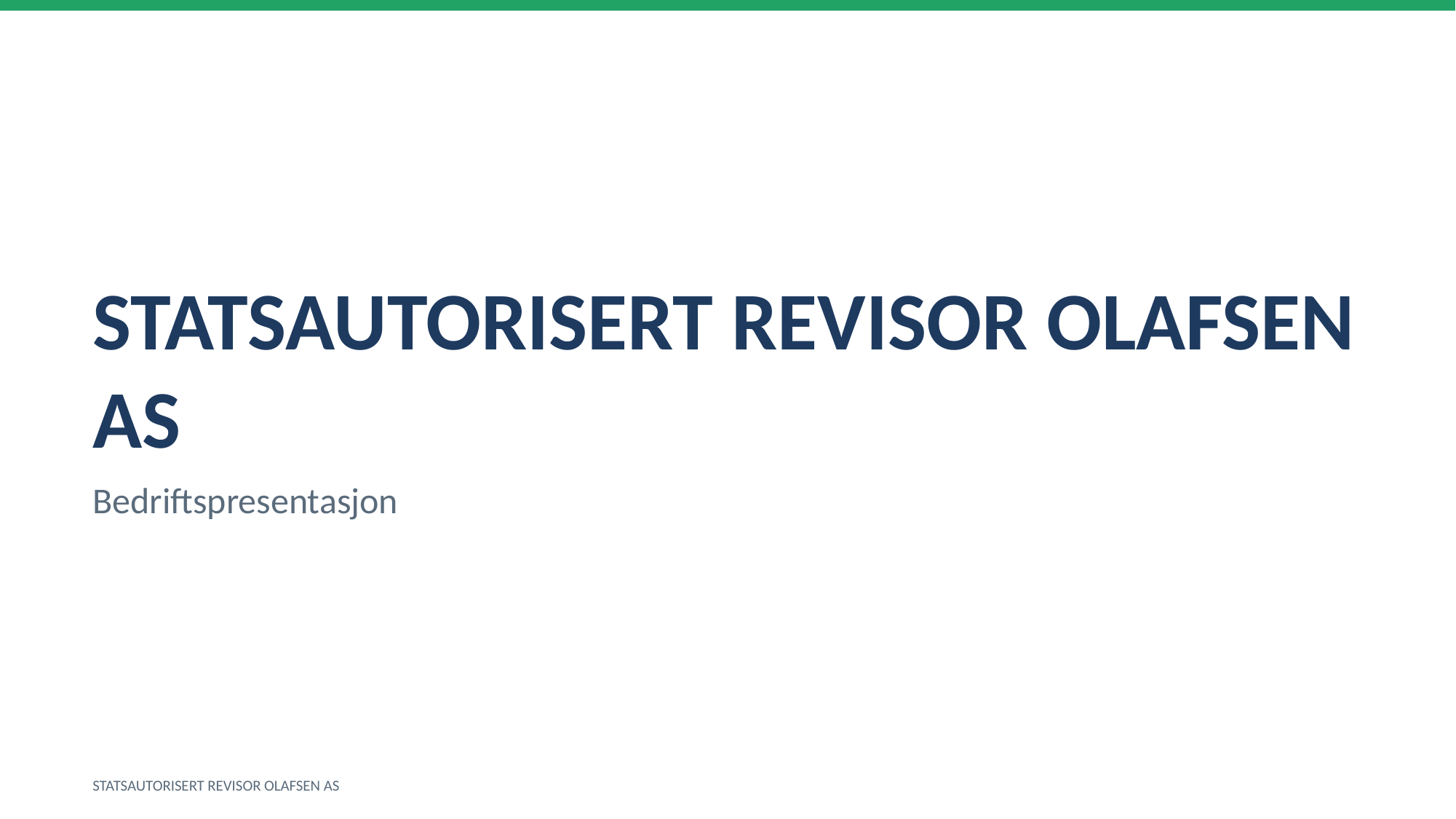

STATSAUTORISERT REVISOR OLAFSEN AS
Bedriftspresentasjon
STATSAUTORISERT REVISOR OLAFSEN AS